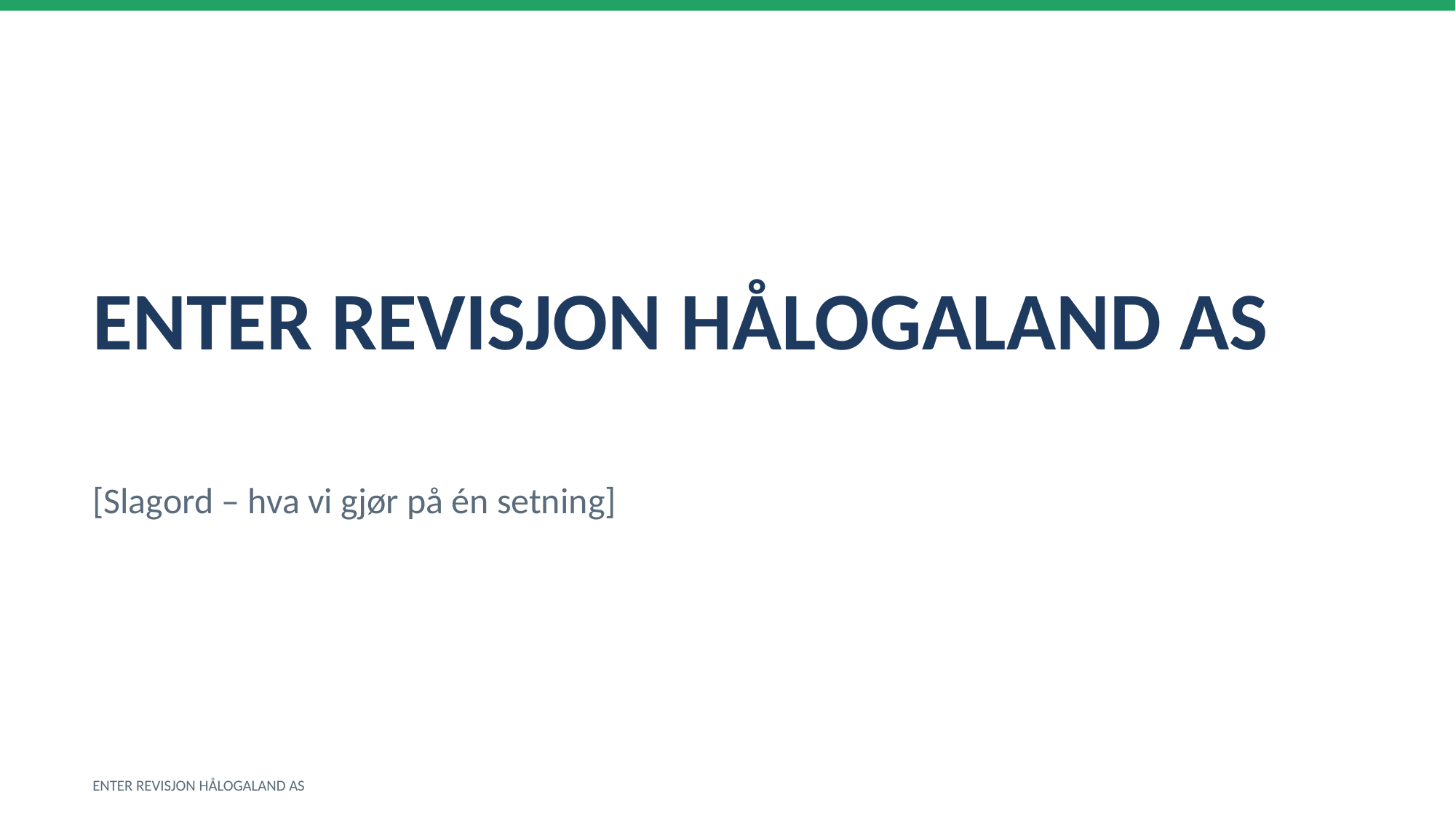

ENTER REVISJON HÅLOGALAND AS
[Slagord – hva vi gjør på én setning]
ENTER REVISJON HÅLOGALAND AS